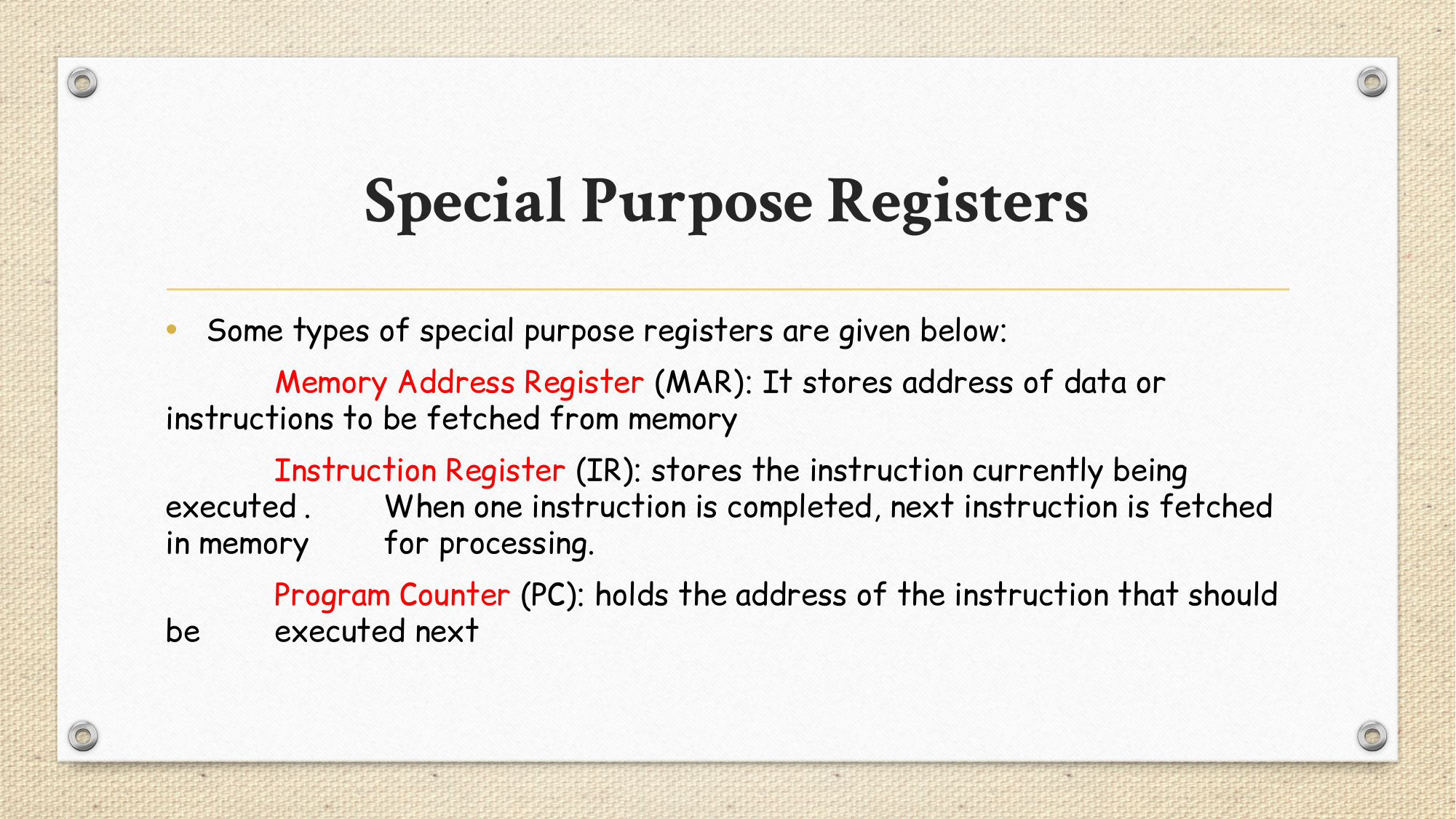

# Special Purpose Registers
 Some types of special purpose registers are given below:
	Memory Address Register (MAR): It stores address of data or 	instructions to be fetched from memory
	Instruction Register (IR): stores the instruction currently being executed . 	When one instruction is completed, next instruction is fetched in memory 	for processing.
	Program Counter (PC): holds the address of the instruction that should be 	executed next